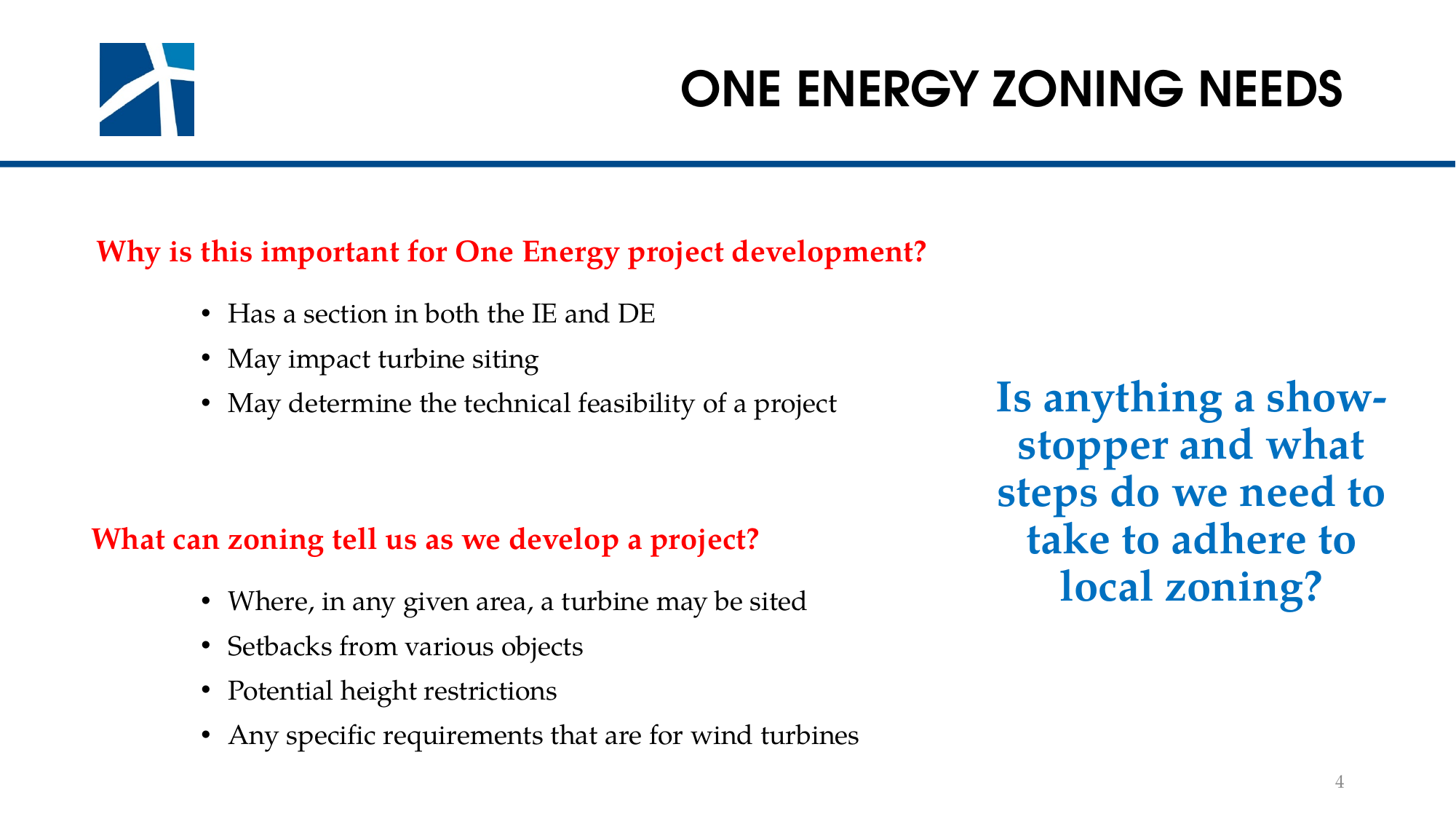

# One energy zoning needs
Why is this important for One Energy project development?
Has a section in both the IE and DE
May impact turbine siting
May determine the technical feasibility of a project
Is anything a show-stopper and what steps do we need to take to adhere to local zoning?
What can zoning tell us as we develop a project?
Where, in any given area, a turbine may be sited
Setbacks from various objects
Potential height restrictions
Any specific requirements that are for wind turbines
4